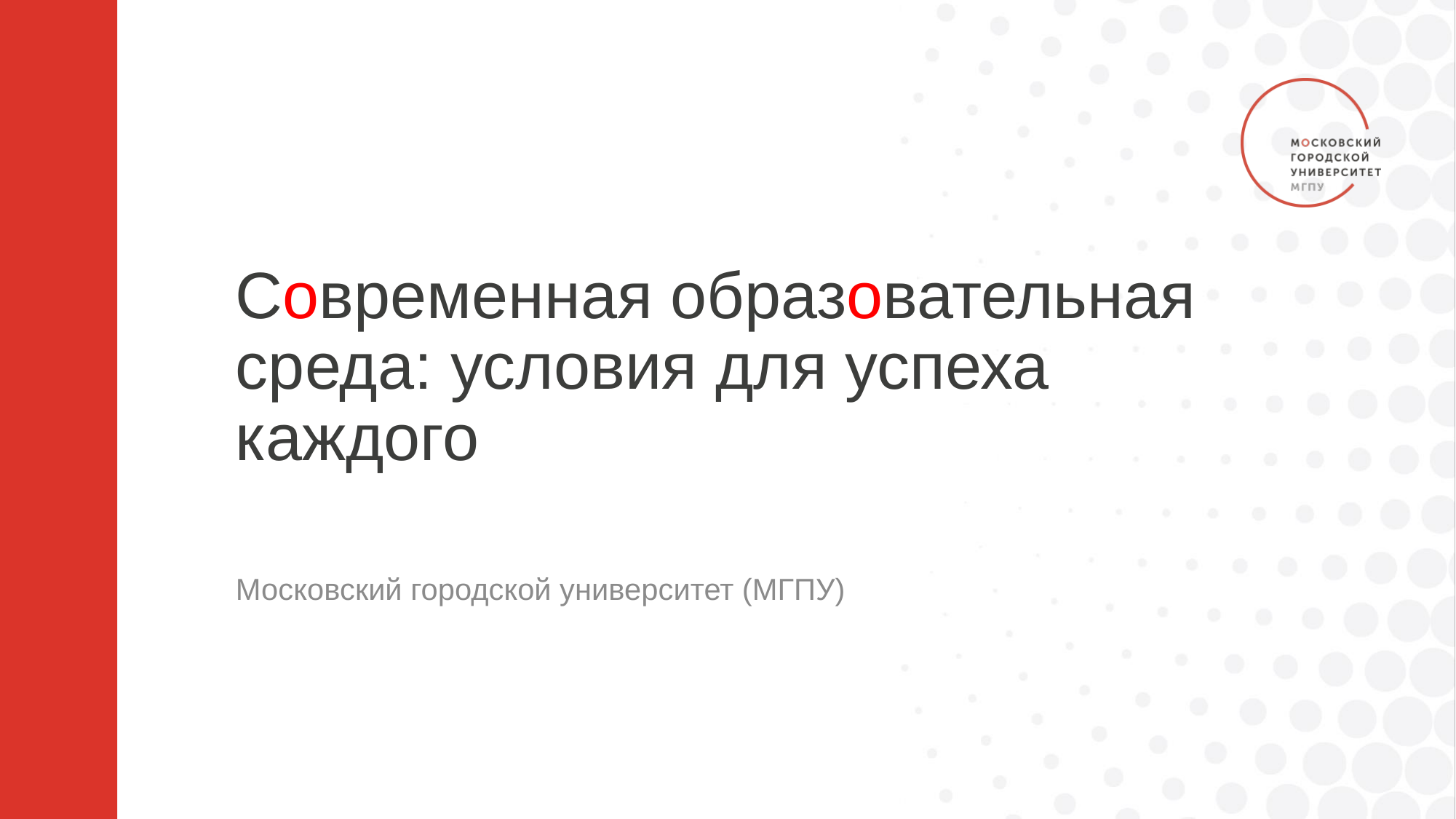

# Современная образовательная среда: условия для успеха каждого
Московский городской университет (МГПУ)